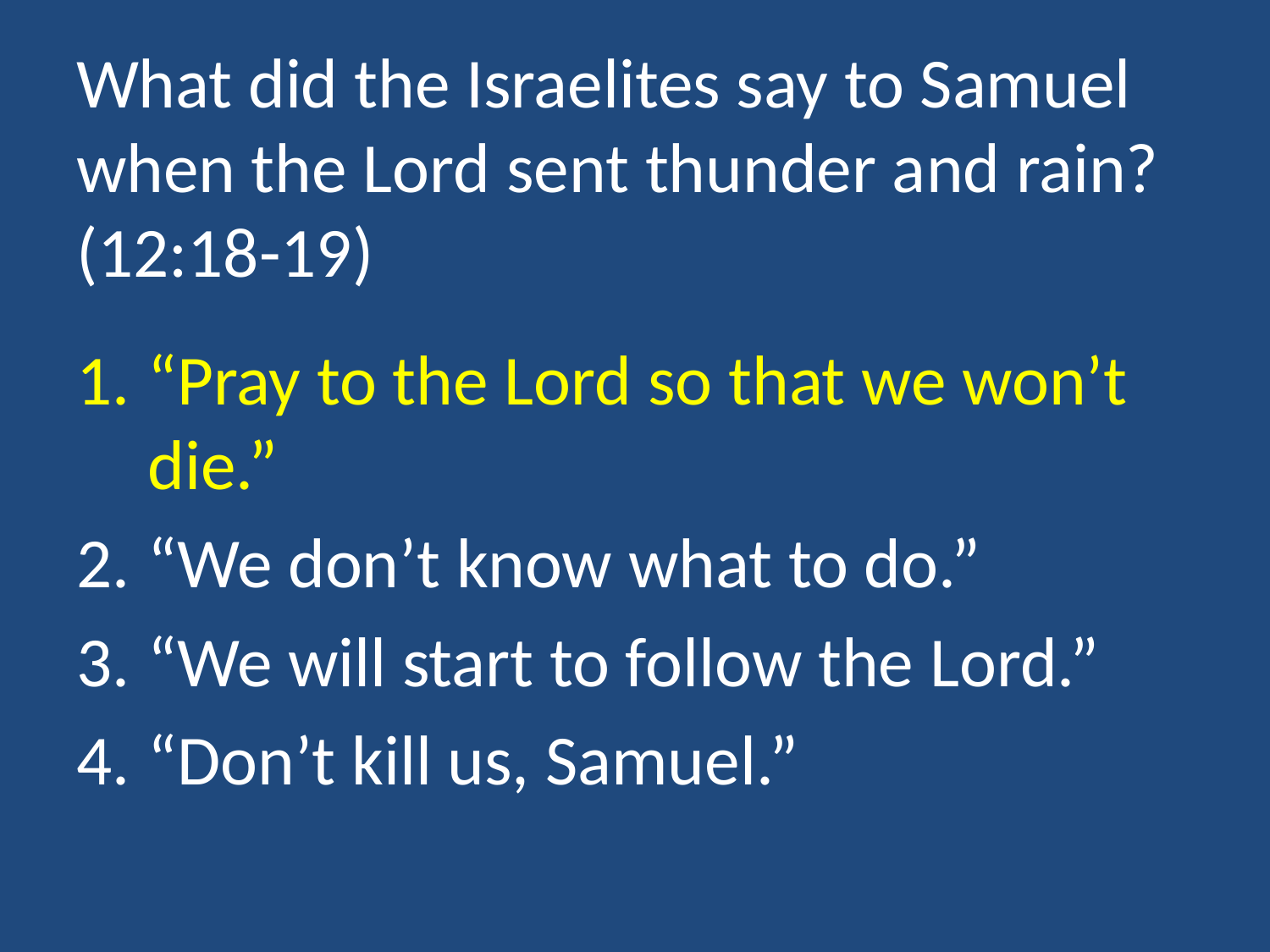

# What did the Israelites say to Samuel when the Lord sent thunder and rain?  (12:18-19)
“Pray to the Lord so that we won’t die.”
“We don’t know what to do.”
“We will start to follow the Lord.”
“Don’t kill us, Samuel.”